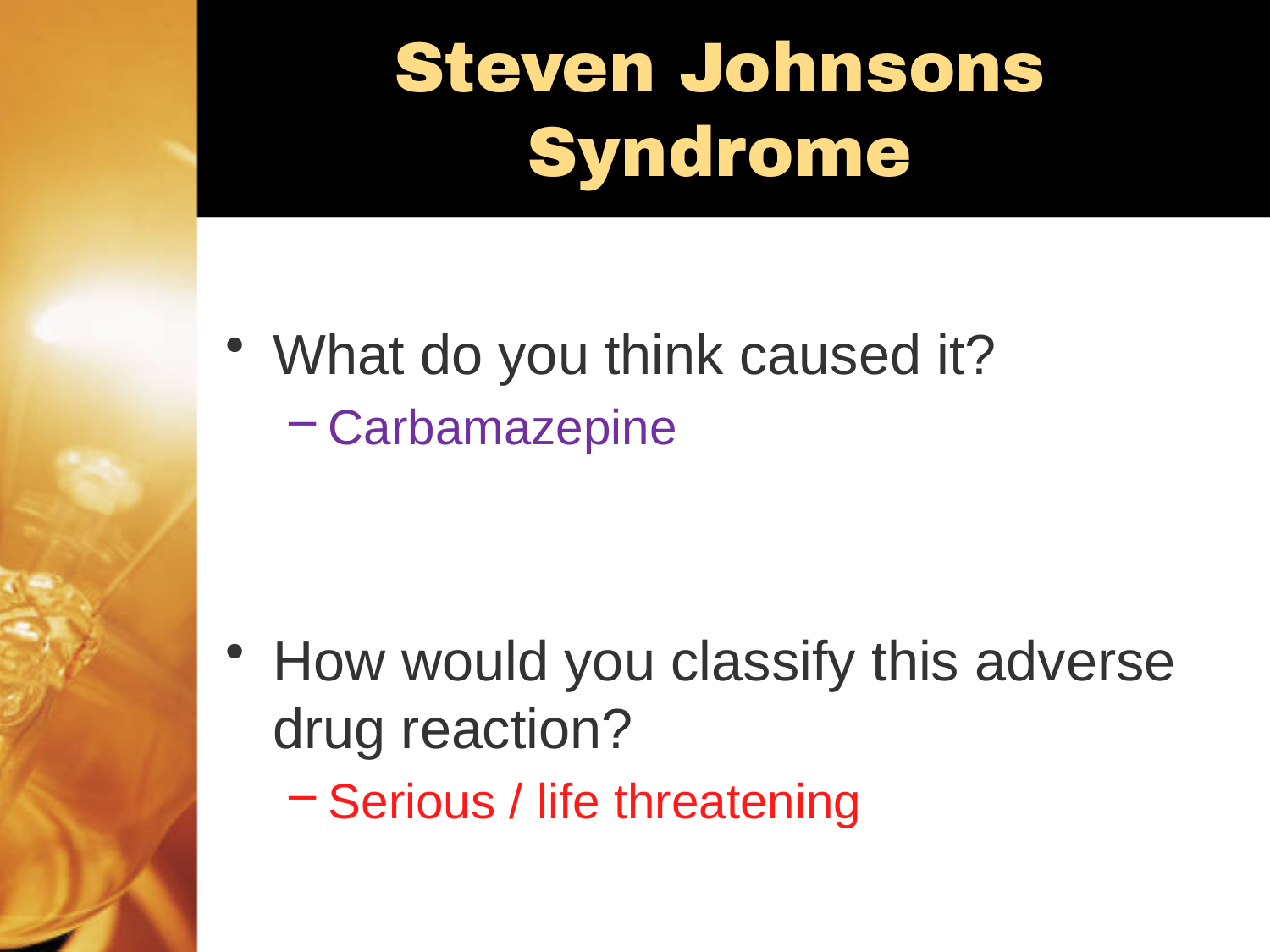

# Steven Johnsons Syndrome

What do you think caused it?
Carbamazepine

How would you classify this adverse drug reaction?
Serious / life threatening